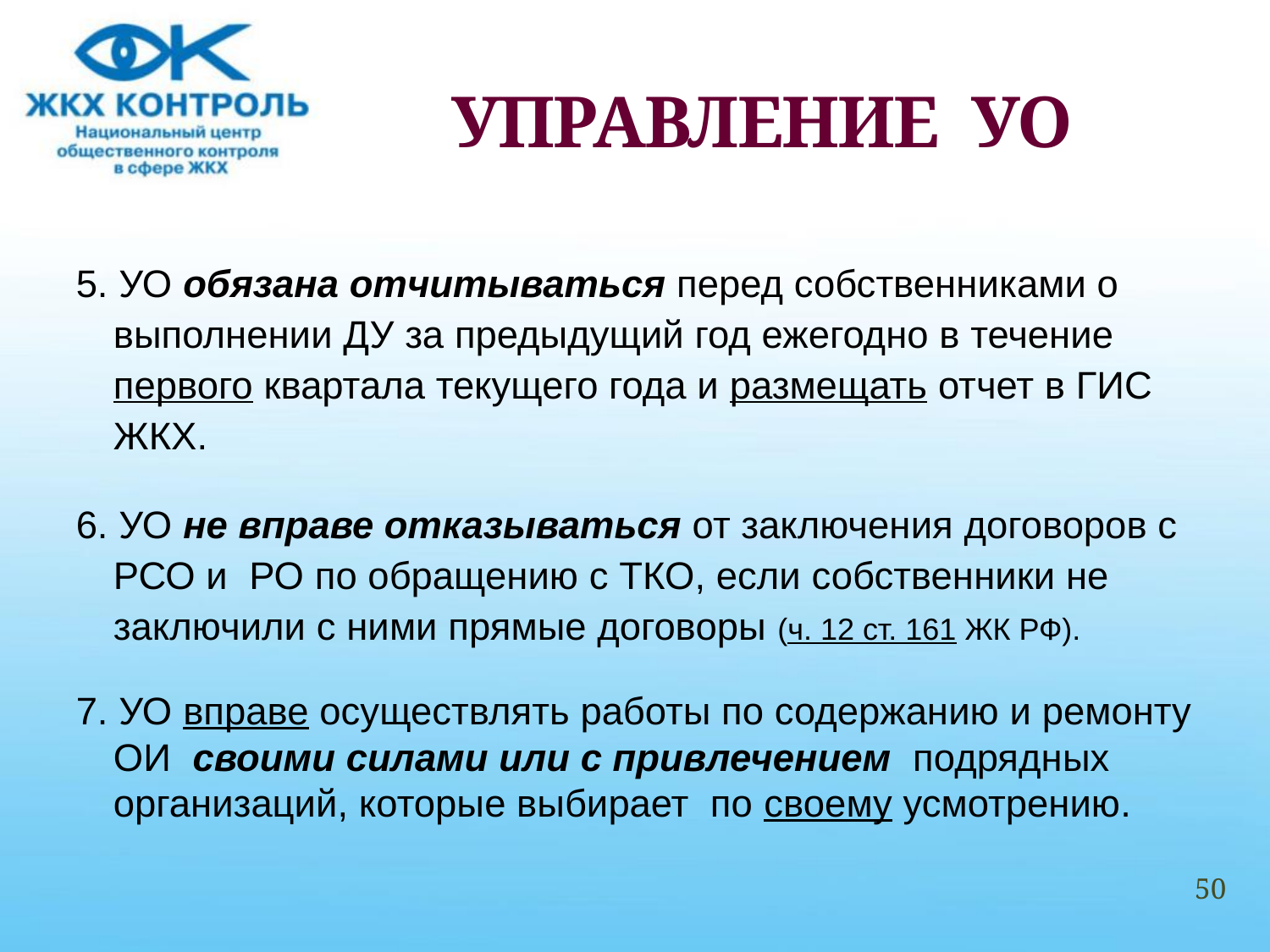

# УПРАВЛЕНИЕ  УО
5. УО обязана отчитываться перед собственниками о выполнении ДУ за предыдущий год ежегодно в течение первого квартала текущего года и размещать отчет в ГИС ЖКХ.
6. УО не вправе отказываться от заключения договоров с РСО и  РО по обращению с ТКО, если собственники не заключили с ними прямые договоры (ч. 12 ст. 161 ЖК РФ).
7. УО вправе осуществлять работы по содержанию и ремонту ОИ  своими силами или с привлечением  подрядных организаций, которые выбирает  по своему усмотрению.

50